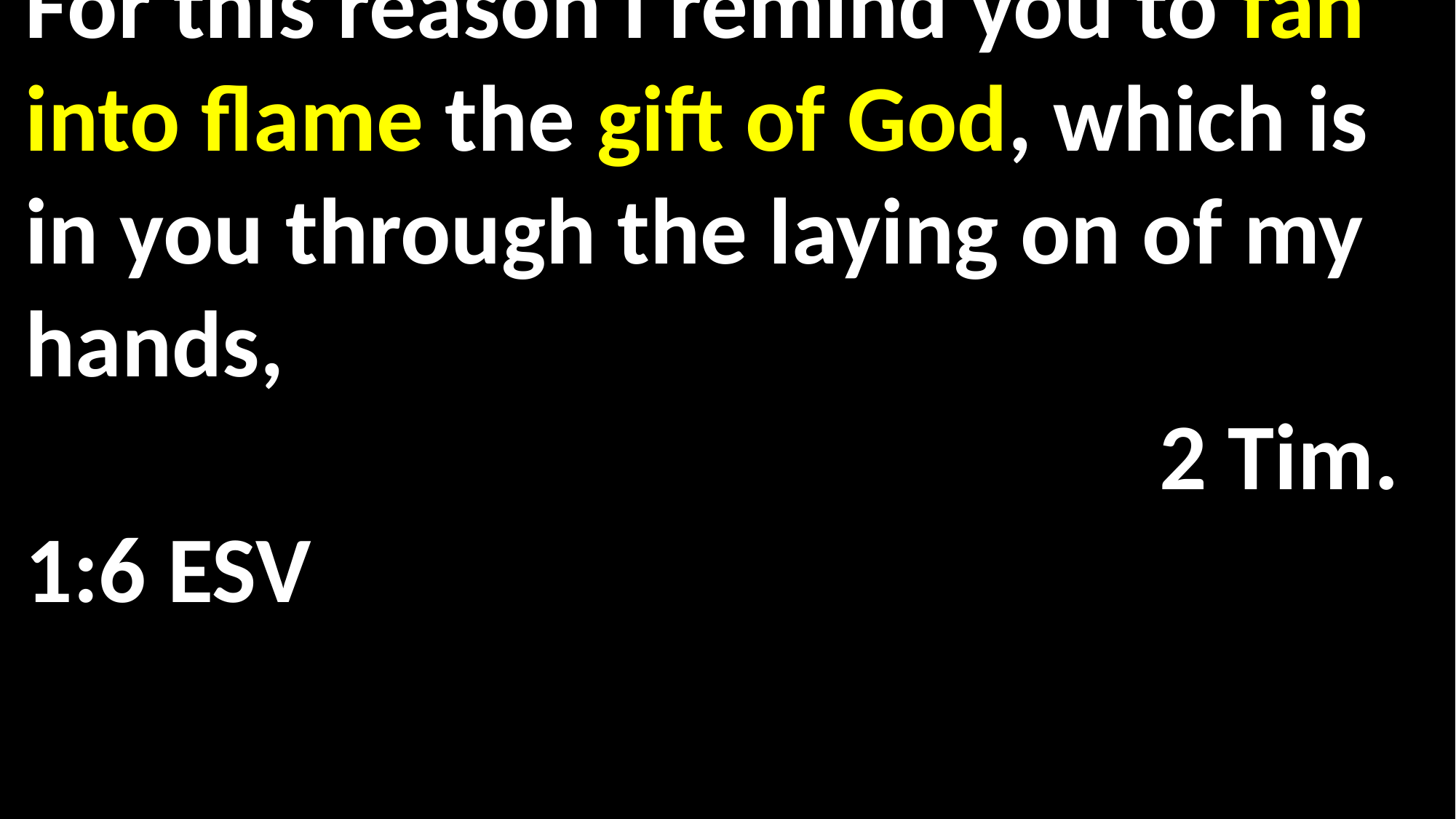

For this reason I remind you to fan into flame the gift of God, which is in you through the laying on of my hands,			  														                 	  2 Tim. 1:6 ESV